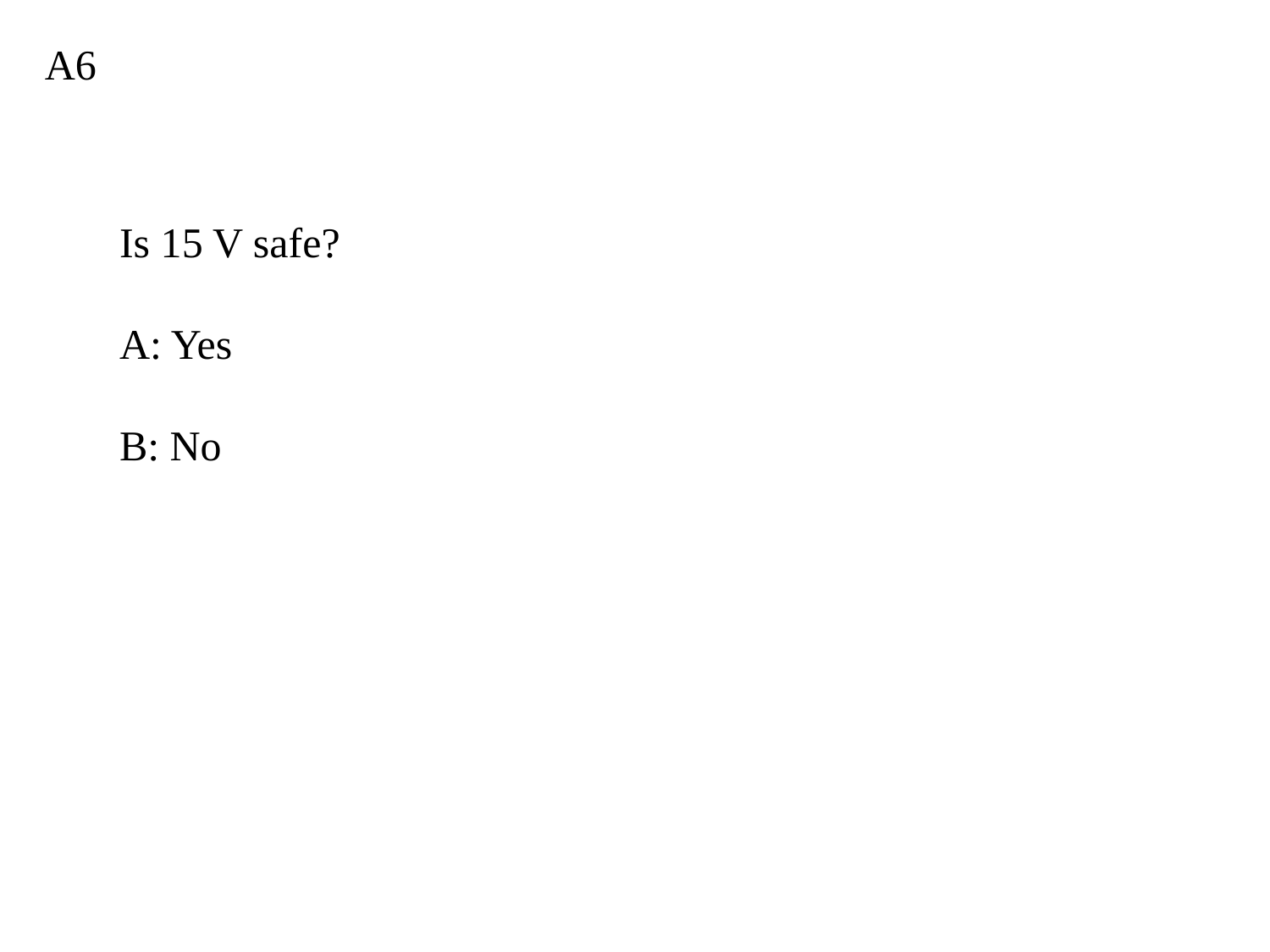

A6

Is 15 V safe?

A: Yes
B: No